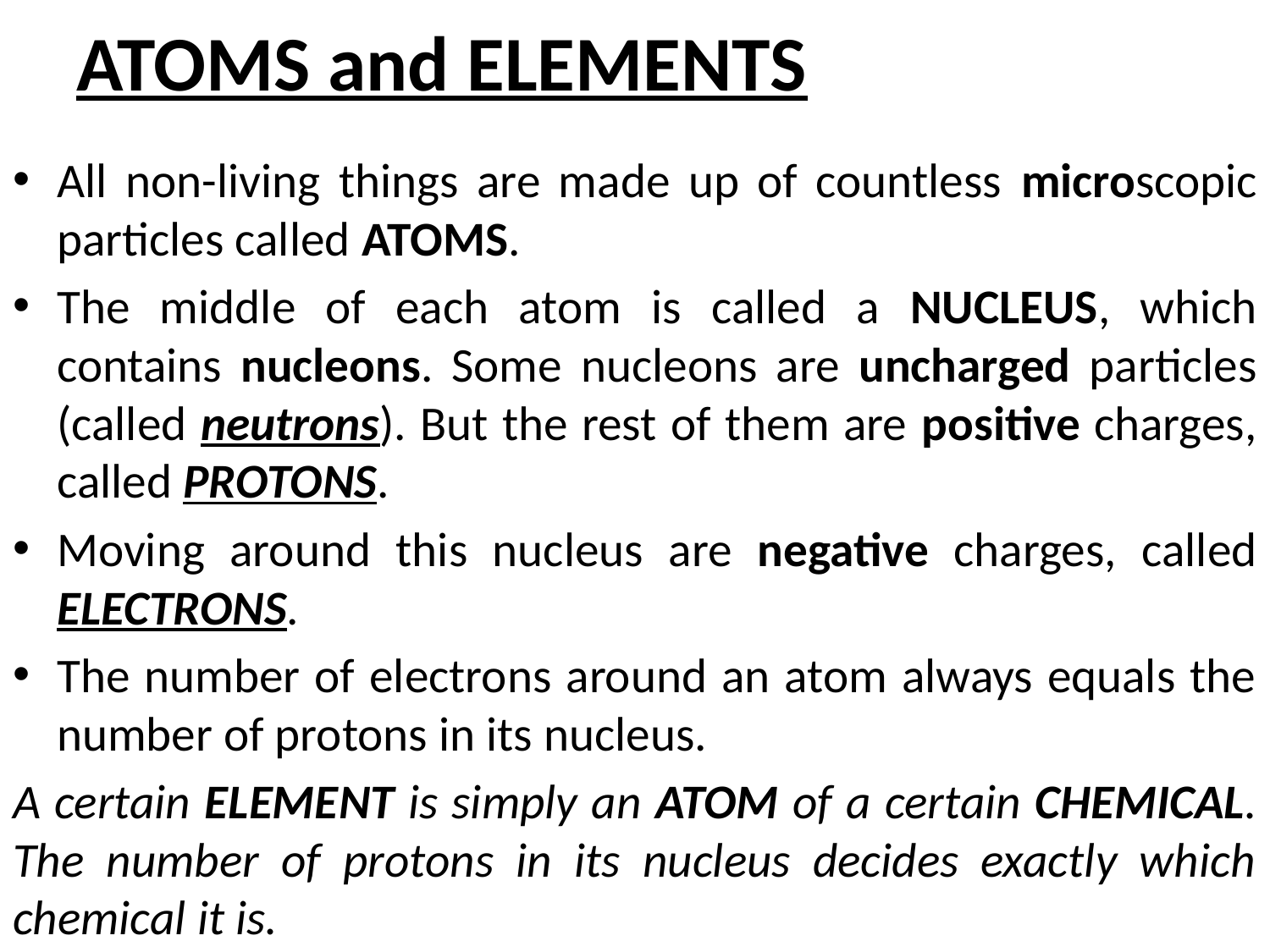

# ATOMS and ELEMENTS
All non-living things are made up of countless microscopic particles called ATOMS.
The middle of each atom is called a NUCLEUS, which contains nucleons. Some nucleons are uncharged particles (called neutrons). But the rest of them are positive charges, called PROTONS.
Moving around this nucleus are negative charges, called ELECTRONS.
The number of electrons around an atom always equals the number of protons in its nucleus.
A certain ELEMENT is simply an ATOM of a certain CHEMICAL. The number of protons in its nucleus decides exactly which chemical it is.